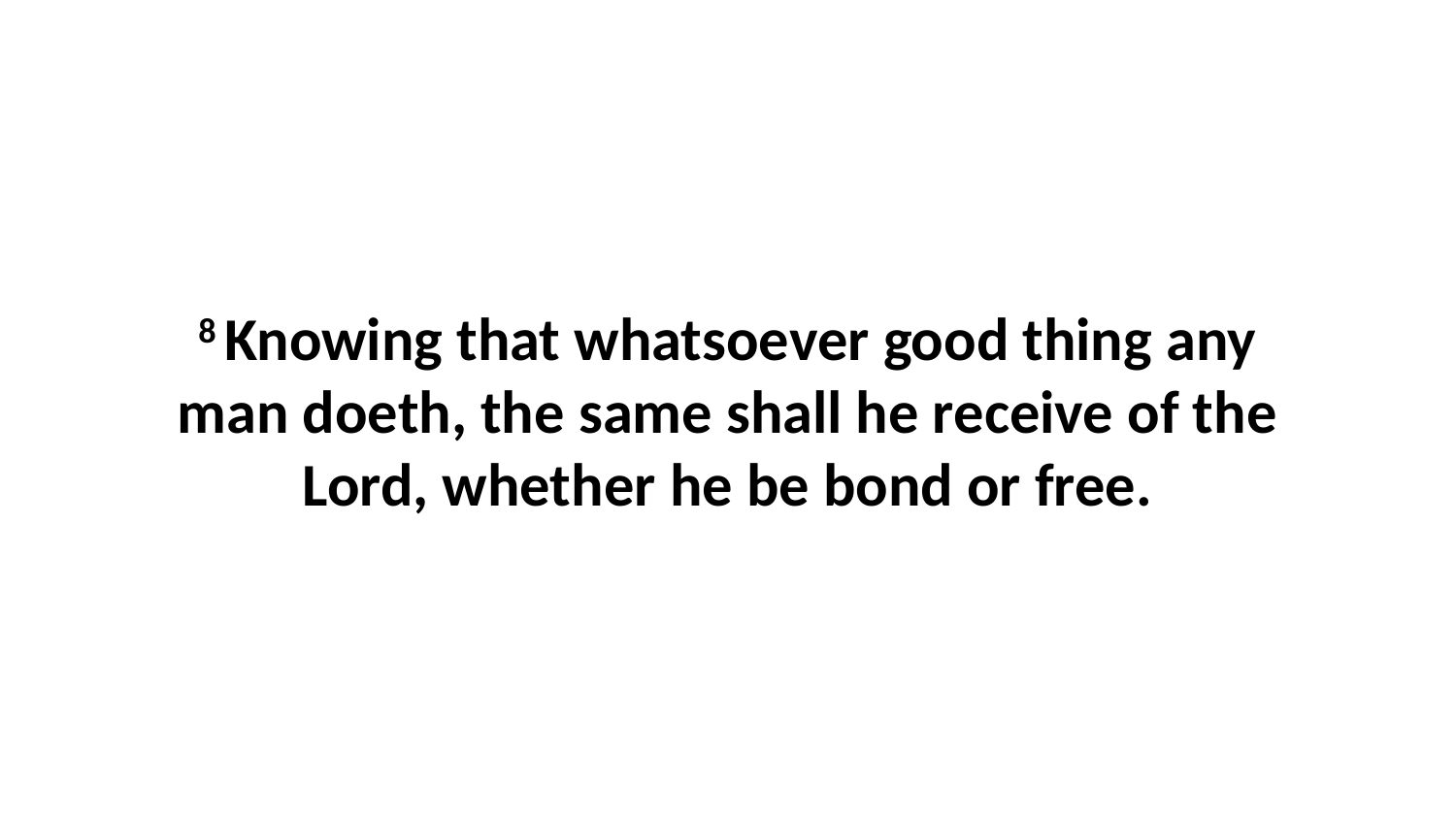

8 Knowing that whatsoever good thing any man doeth, the same shall he receive of the Lord, whether he be bond or free.